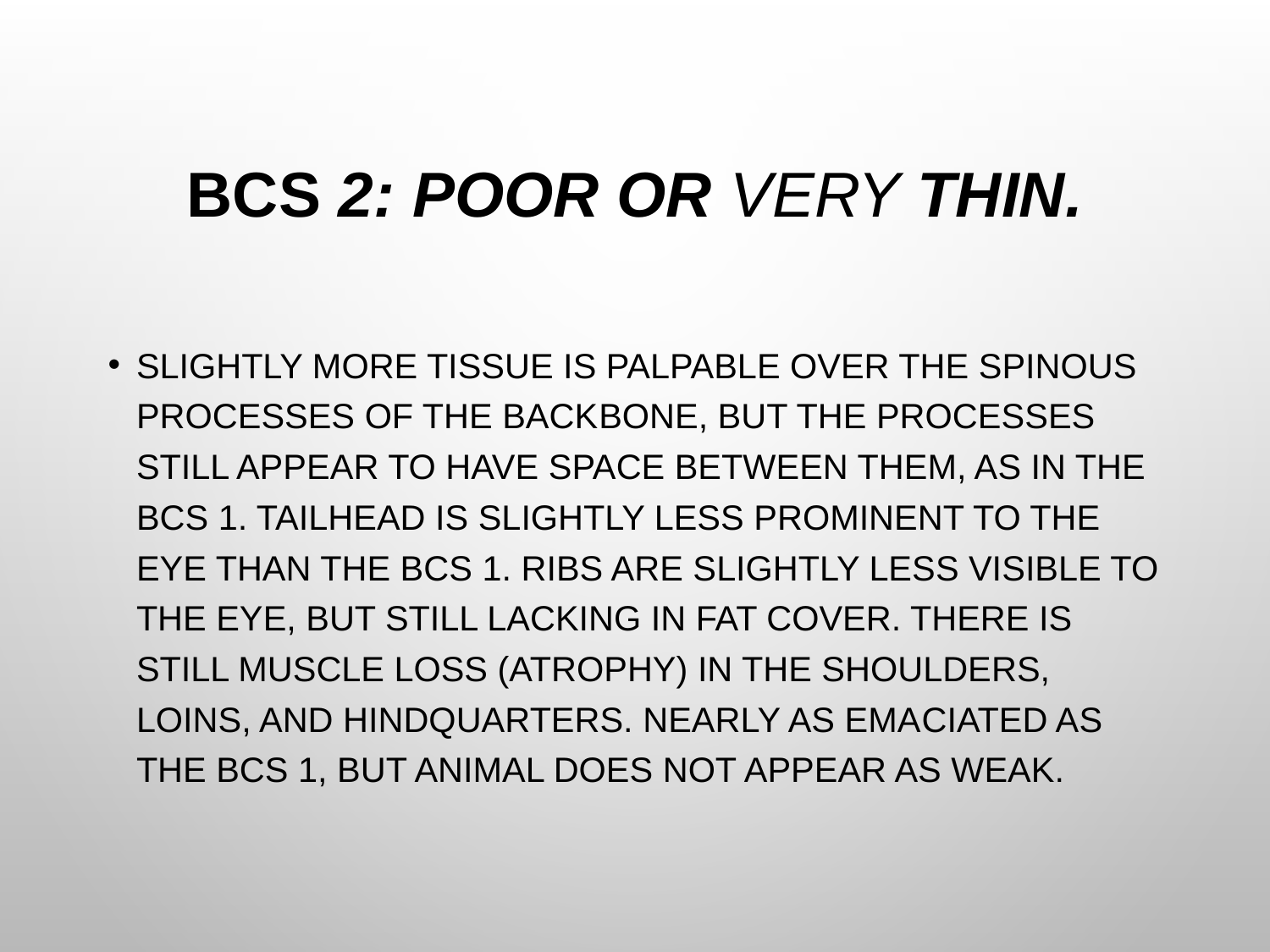

# BCS 2: Poor or Very Thin.
Slightly more tissue is palpable over the spinous processes of the back­bone, but the processes still appear to have space between them, as in the BCS 1. Tailhead is slightly less prominent to the eye than the BCS 1. Ribs are slightly less visible to the eye, but still lacking in fat cover. There is still muscle loss (atrophy) in the shoulders, loins, and hindquarters. Nearly as ema­ciated as the BCS 1, but animal does not appear as weak.